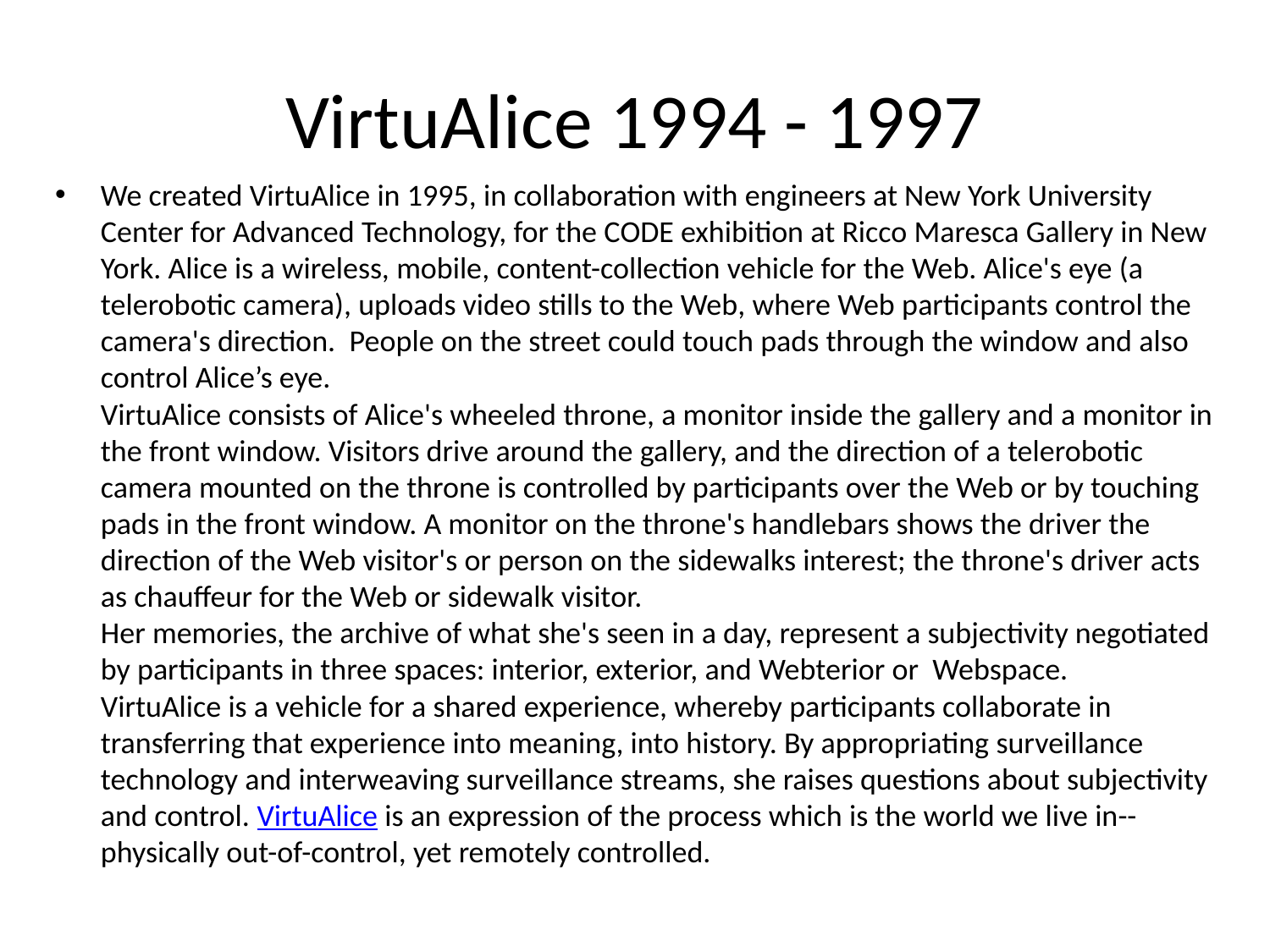

# VirtuAlice 1994 - 1997
We created VirtuAlice in 1995, in collaboration with engineers at New York University Center for Advanced Technology, for the CODE exhibition at Ricco Maresca Gallery in New York. Alice is a wireless, mobile, content-collection vehicle for the Web. Alice's eye (a telerobotic camera), uploads video stills to the Web, where Web participants control the camera's direction.  People on the street could touch pads through the window and also control Alice’s eye.
VirtuAlice consists of Alice's wheeled throne, a monitor inside the gallery and a monitor in the front window. Visitors drive around the gallery, and the direction of a telerobotic camera mounted on the throne is controlled by participants over the Web or by touching pads in the front window. A monitor on the throne's handlebars shows the driver the direction of the Web visitor's or person on the sidewalks interest; the throne's driver acts as chauffeur for the Web or sidewalk visitor.
Her memories, the archive of what she's seen in a day, represent a subjectivity negotiated by participants in three spaces: interior, exterior, and Webterior or  Webspace.
VirtuAlice is a vehicle for a shared experience, whereby participants collaborate in transferring that experience into meaning, into history. By appropriating surveillance technology and interweaving surveillance streams, she raises questions about subjectivity and control. VirtuAlice is an expression of the process which is the world we live in--physically out-of-control, yet remotely controlled.